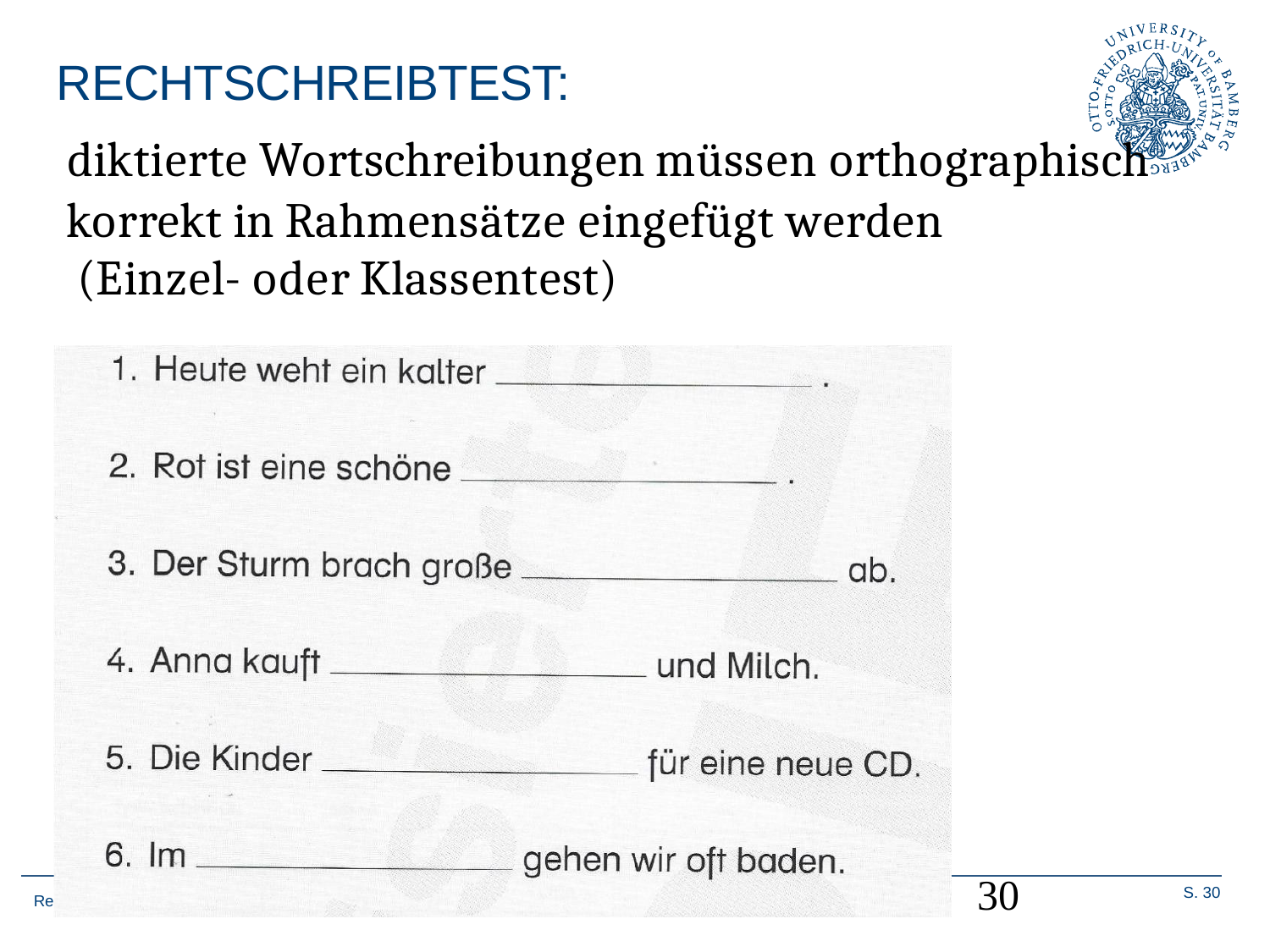

# RECHTSCHREIBTEST:
diktierte Wortschreibungen müssen orthographisch
korrekt in Rahmensätze eingefügt werden  (Einzel- oder Klassentest)

30